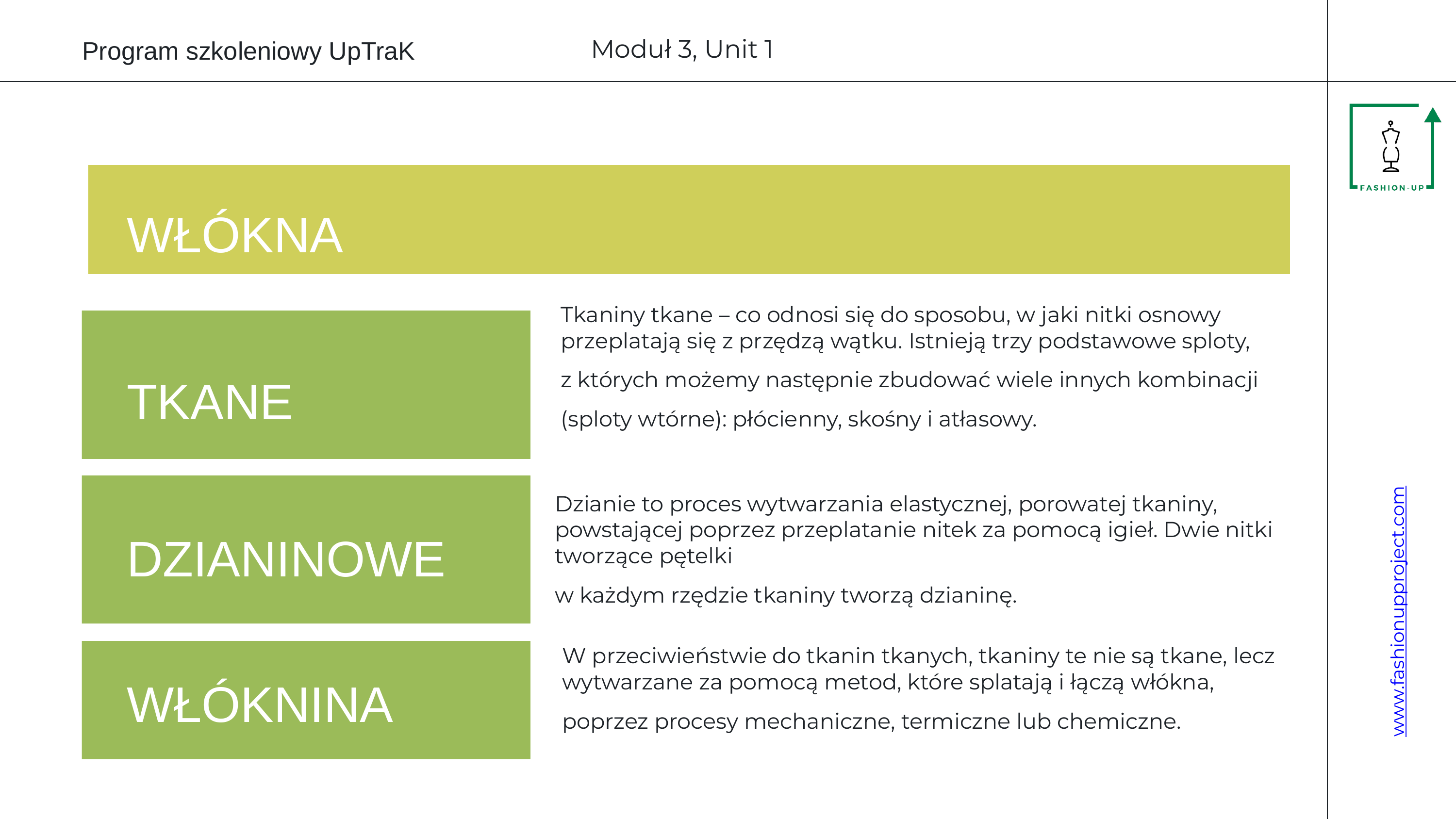

Moduł 3, Unit 1

www.fashionupproject.com

Program szkoleniowy UpTraK

WŁÓKNA
Tkaniny tkane – co odnosi się do sposobu, w jaki nitki osnowy
przeplatają się z przędzą wątku. Istnieją trzy podstawowe sploty,
z których możemy następnie zbudować wiele innych kombinacji (sploty wtórne): płócienny, skośny i atłasowy.

TKANE
WOVEN

Dzianie to proces wytwarzania elastycznej, porowatej tkaniny, powstającej poprzez przeplatanie nitek za pomocą igieł. Dwie nitki tworzące pętelki
w każdym rzędzie tkaniny tworzą dzianinę.
DZIANINOWE

W przeciwieństwie do tkanin tkanych, tkaniny te nie są tkane, lecz wytwarzane za pomocą metod, które splatają i łączą włókna,
poprzez procesy mechaniczne, termiczne lub chemiczne.
WŁÓKNINA